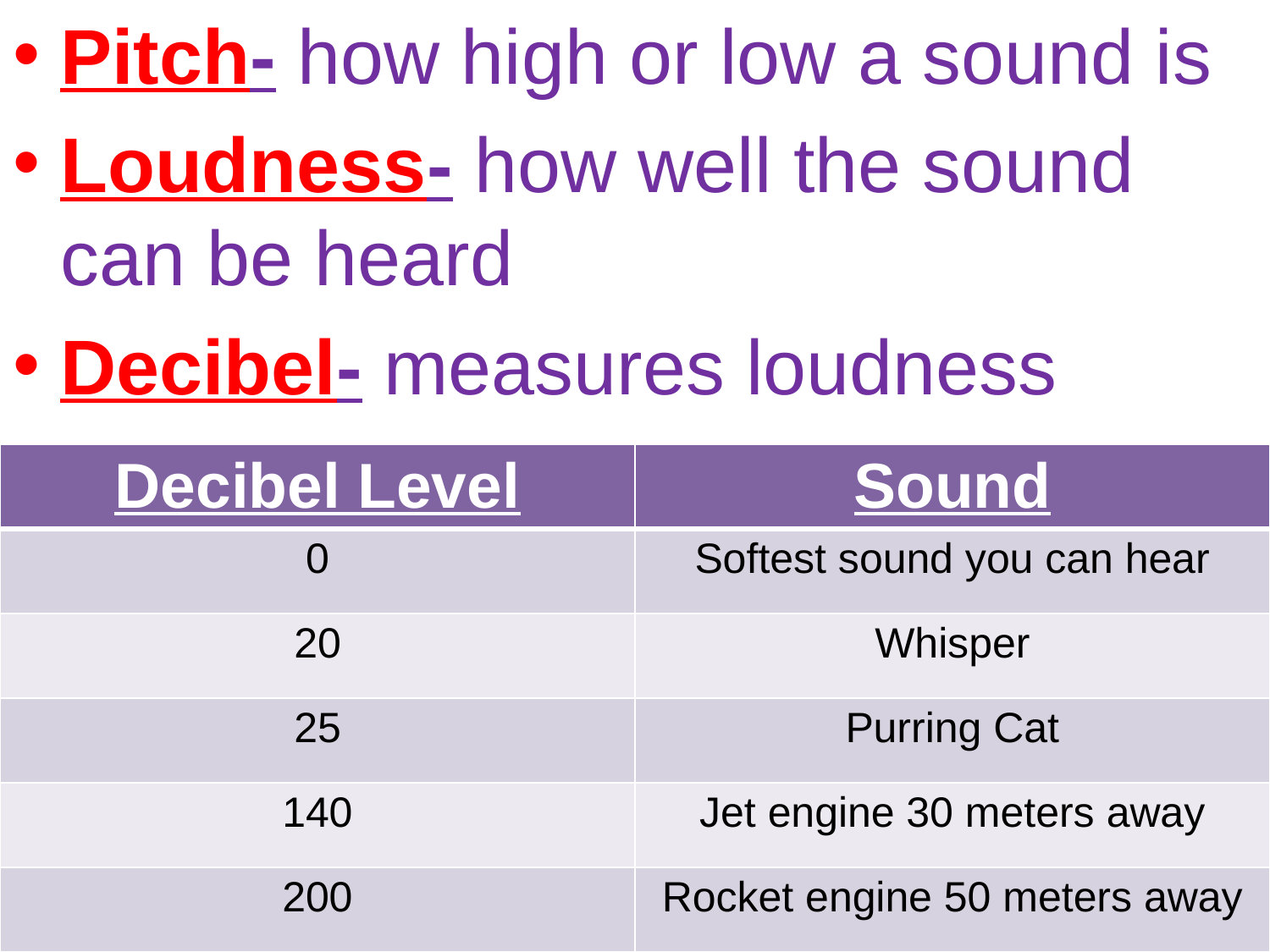

Pitch- how high or low a sound is
Loudness- how well the sound can be heard
Decibel- measures loudness
| Decibel Level | Sound |
| --- | --- |
| 0 | Softest sound you can hear |
| 20 | Whisper |
| 25 | Purring Cat |
| 140 | Jet engine 30 meters away |
| 200 | Rocket engine 50 meters away |